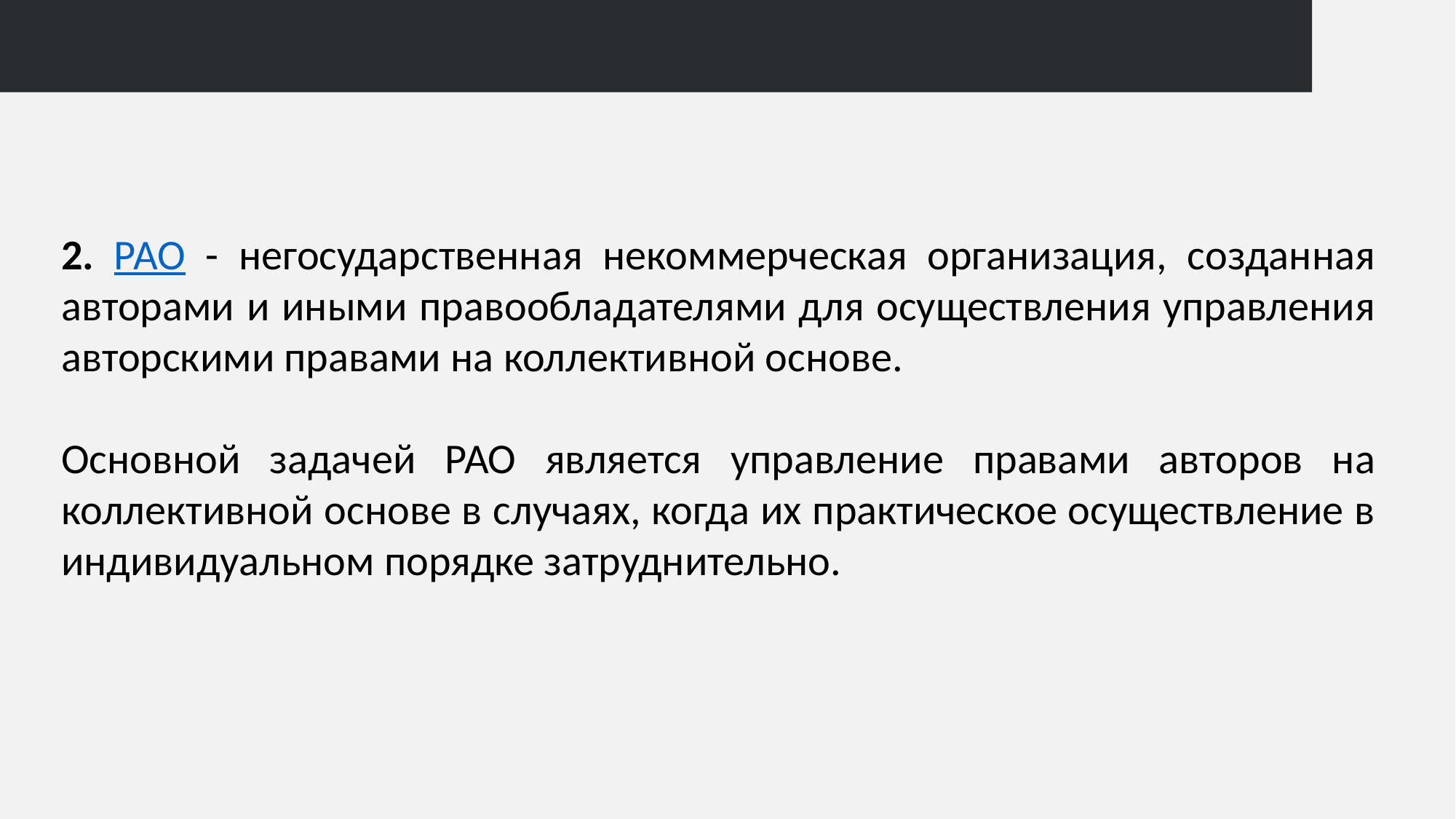

2. РАО - негосударственная некоммерческая организация, созданная авторами и иными правообладателями для осуществления управления авторскими правами на коллективной основе.

Основной задачей РАО является управление правами авторов на коллективной основе в случаях, когда их практическое осуществление в индивидуальном порядке затруднительно.